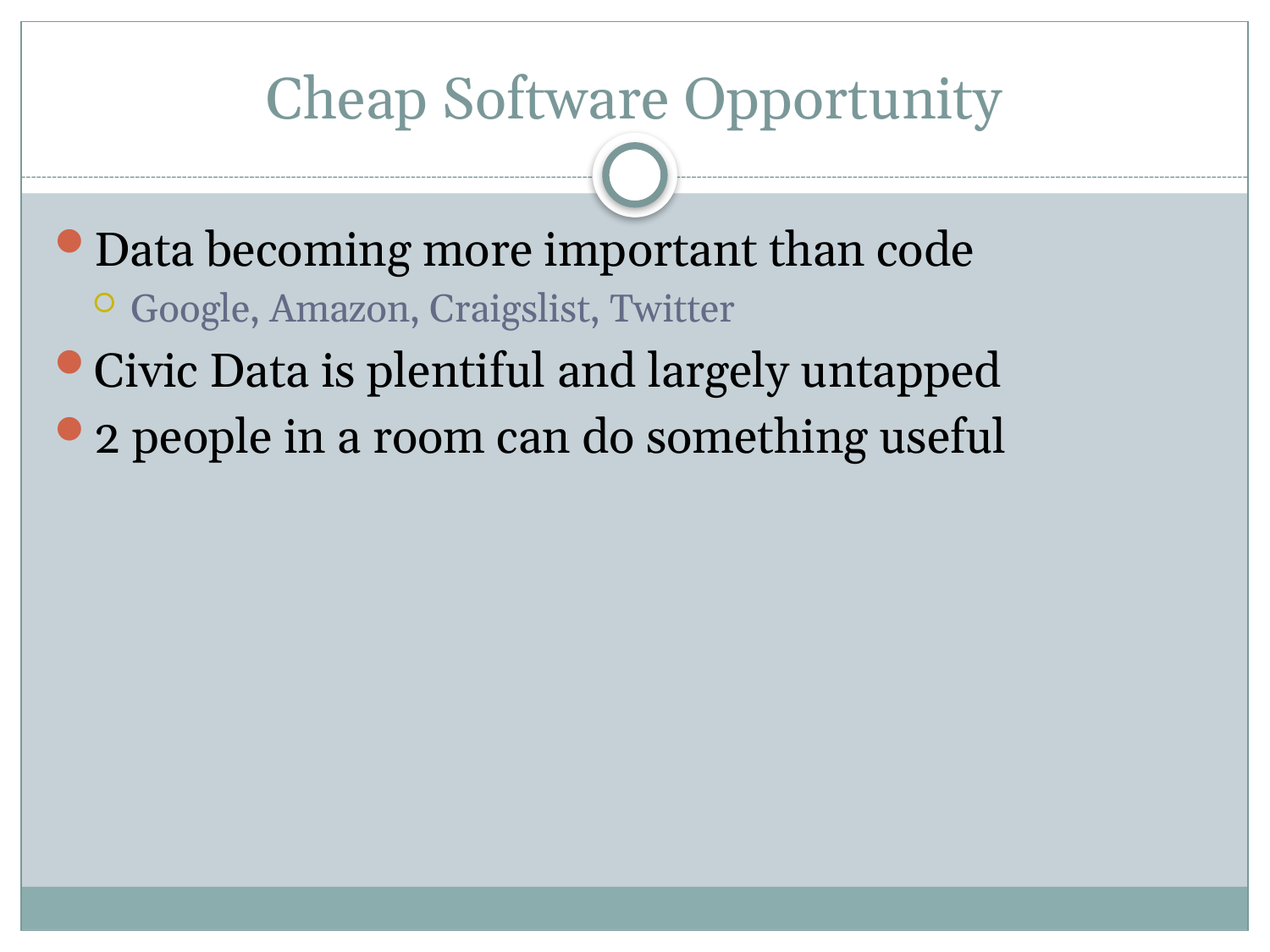

# Cheap Software Opportunity
Data becoming more important than code
Google, Amazon, Craigslist, Twitter
Civic Data is plentiful and largely untapped
2 people in a room can do something useful